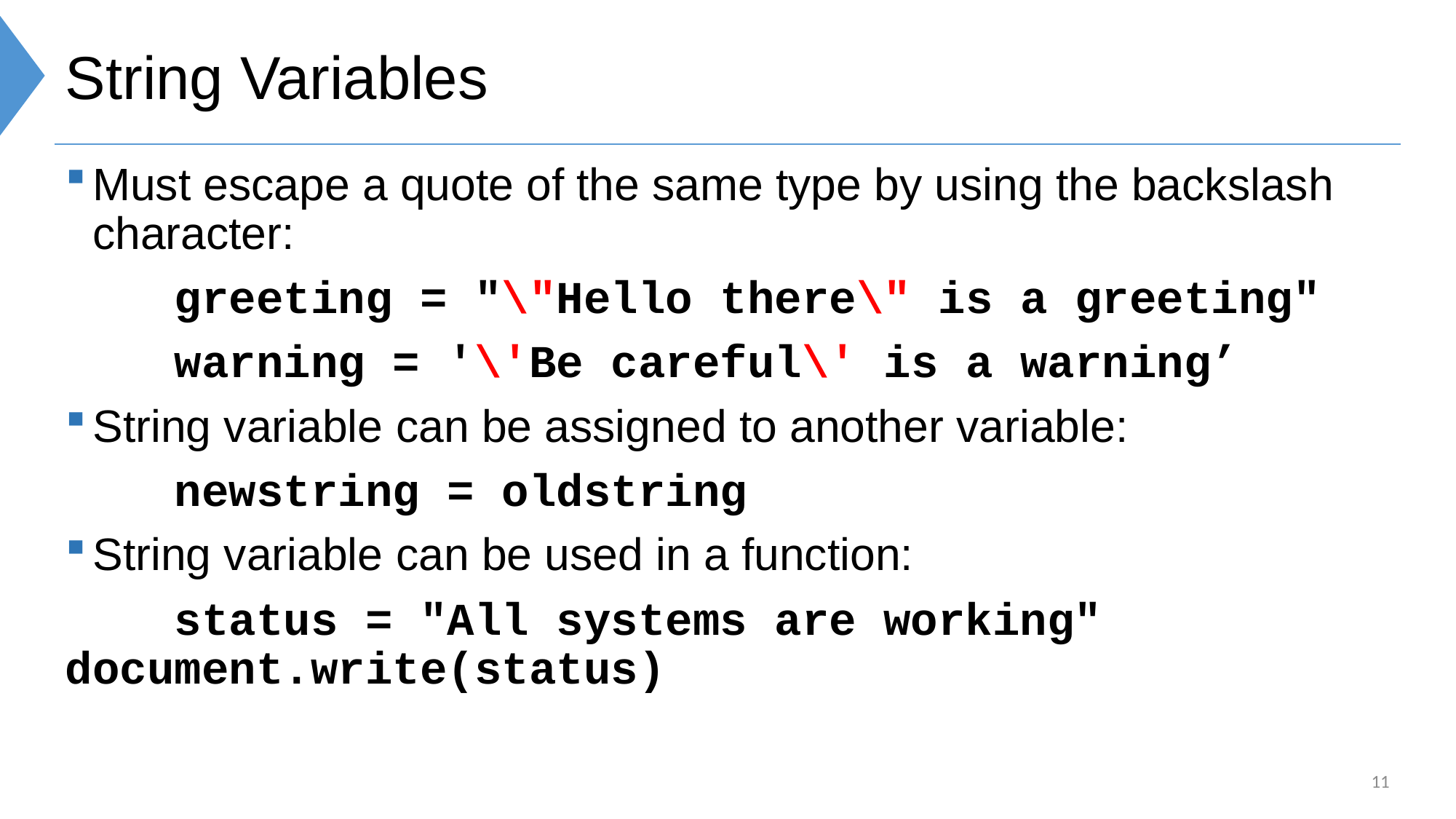

# String Variables
Must escape a quote of the same type by using the backslash character:
	greeting = "\"Hello there\" is a greeting"
	warning = '\'Be careful\' is a warning’
String variable can be assigned to another variable:
	newstring = oldstring
String variable can be used in a function:
	status = "All systems are working" 	document.write(status)
11